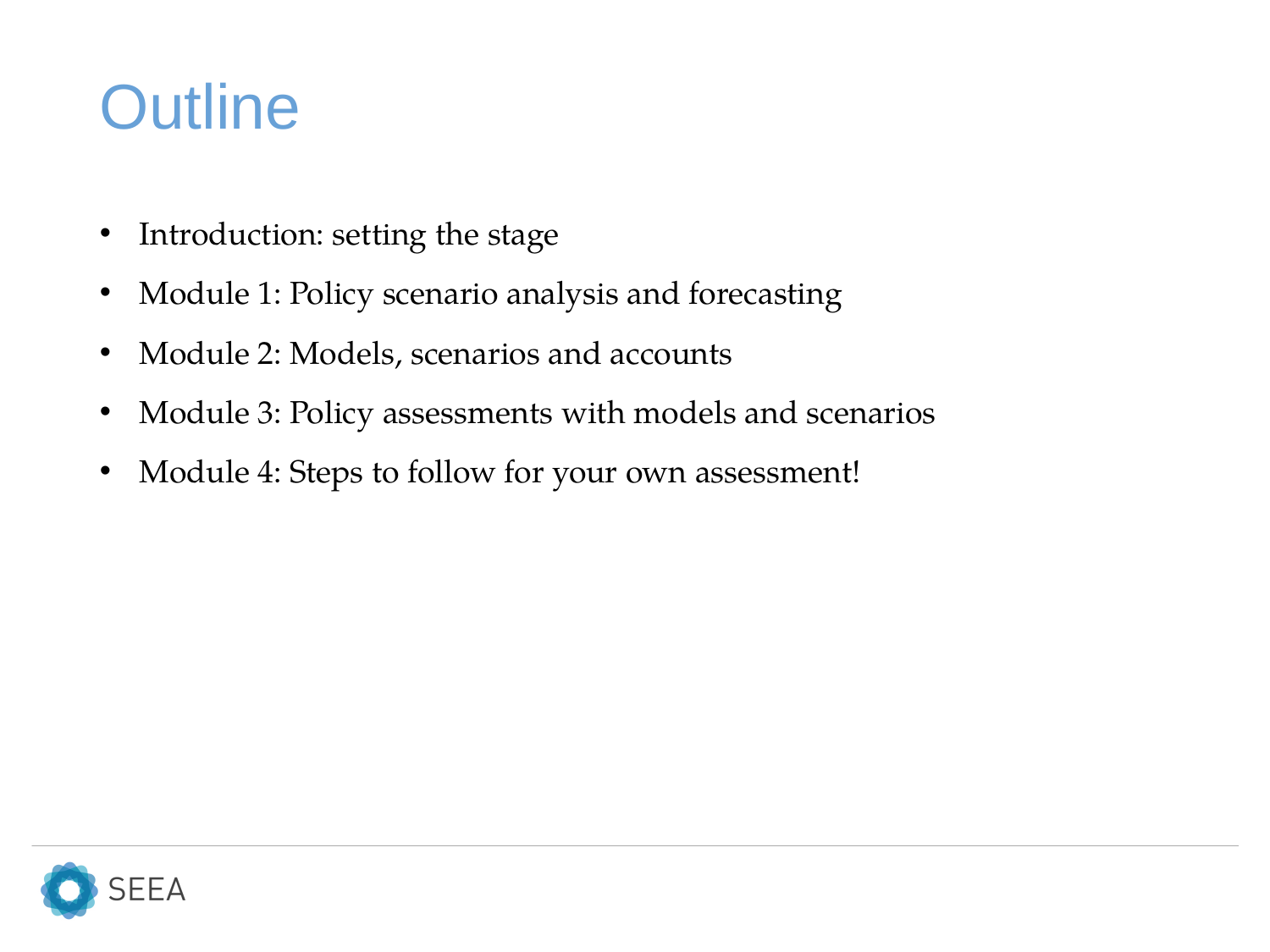

# Outline
Introduction: setting the stage
Module 1: Policy scenario analysis and forecasting
Module 2: Models, scenarios and accounts
Module 3: Policy assessments with models and scenarios
Module 4: Steps to follow for your own assessment!